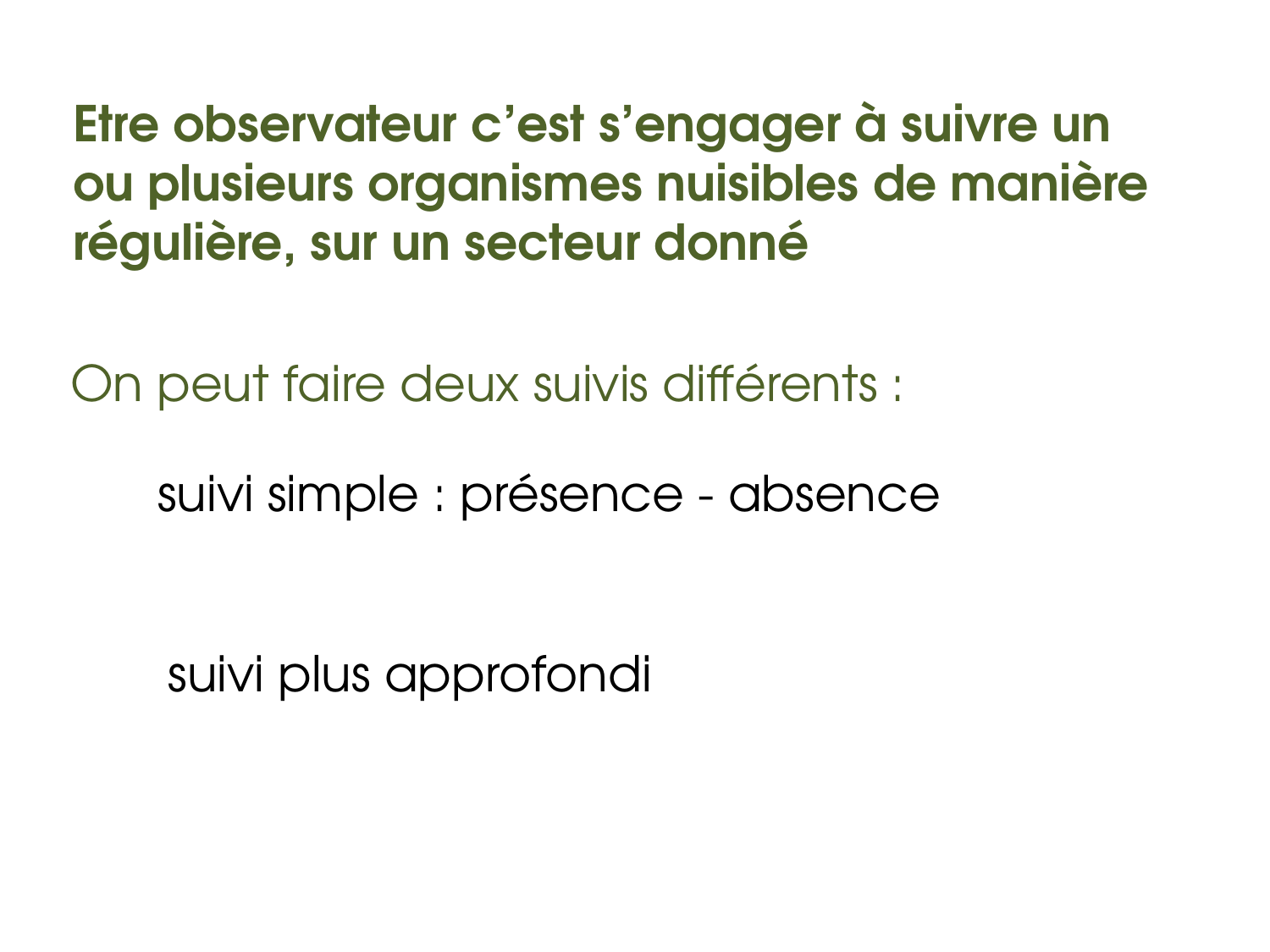

Etre observateur c’est s’engager à suivre un ou plusieurs organismes nuisibles de manière
régulière, sur un secteur donné
On peut faire deux suivis différents :
suivi simple : présence - absence
suivi plus approfondi